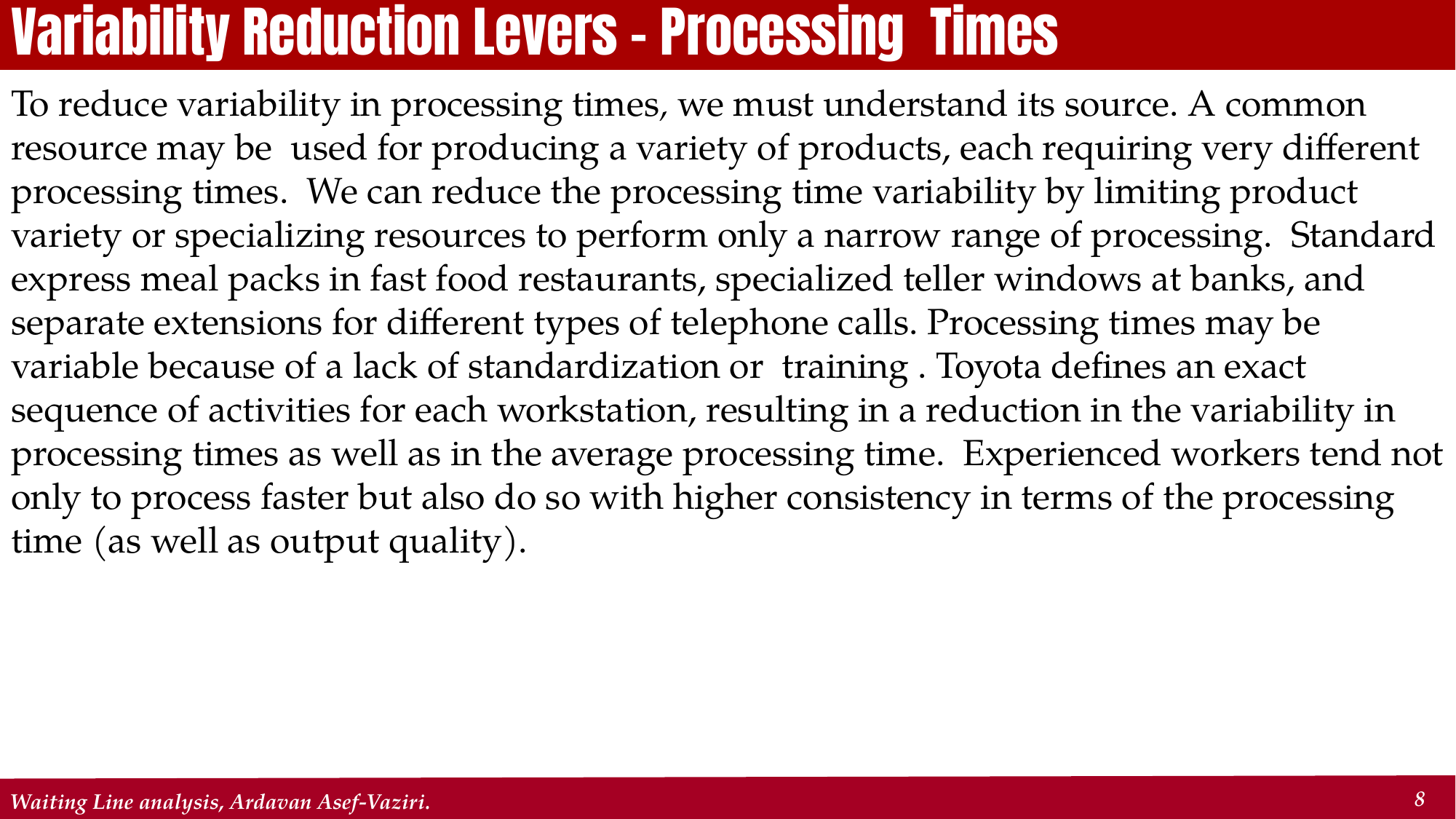

# Variability Reduction Levers - Processing  Times
To reduce variability in processing times, we must understand its source. A common resource may be  used for producing a variety of products, each requiring very different processing times.  We can reduce the processing time variability by limiting product variety or specializing resources to perform only a narrow range of processing.  Standard express meal packs in fast food restaurants, specialized teller windows at banks, and separate extensions for different types of telephone calls. Processing times may be  variable because of a lack of standardization or  training . Toyota defines an exact sequence of activities for each workstation, resulting in a reduction in the variability in processing times as well as in the average processing time.  Experienced workers tend not only to process faster but also do so with higher consistency in terms of the processing time (as well as output quality).